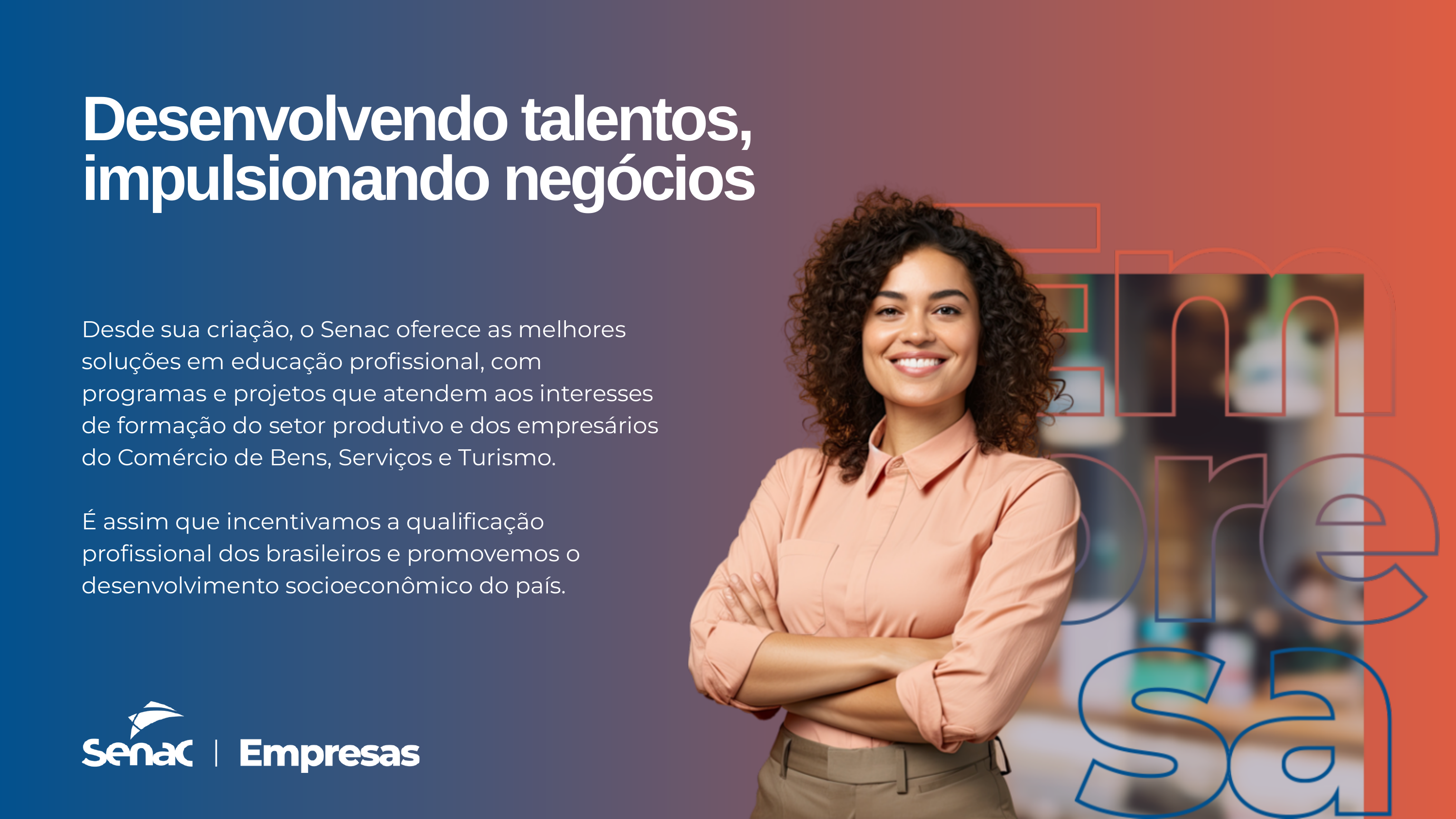

Desenvolvendo talentos, impulsionando negócios

Desde sua criação, o Senac oferece as melhores soluções em educação profissional, com programas e projetos que atendem aos interesses de formação do setor produtivo e dos empresários do Comércio de Bens, Serviços e Turismo.

É assim que incentivamos a qualificação profissional dos brasileiros e promovemos o desenvolvimento socioeconômico do país.